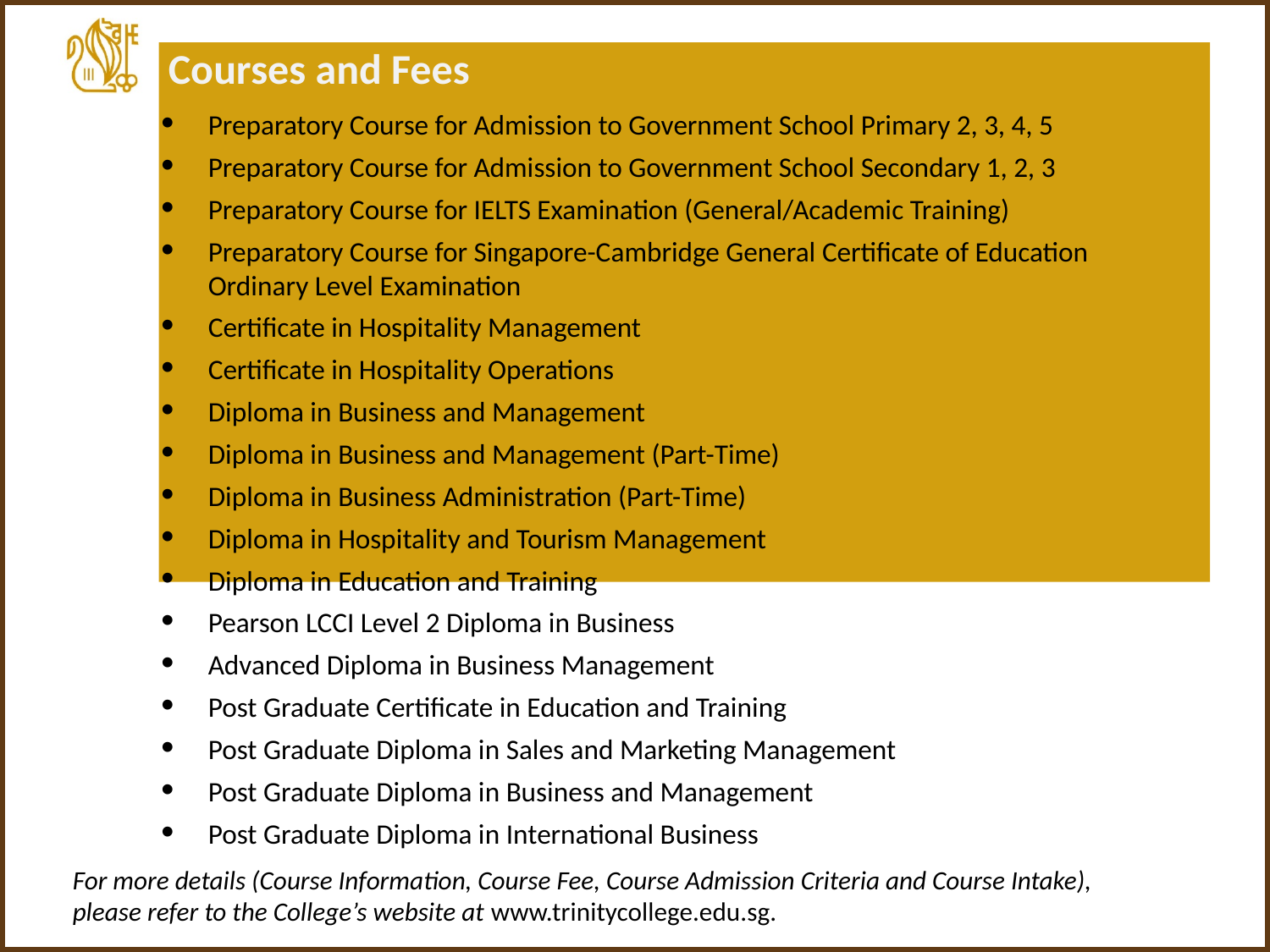

Courses and Fees
Preparatory Course for Admission to Government School Primary 2, 3, 4, 5
Preparatory Course for Admission to Government School Secondary 1, 2, 3
Preparatory Course for IELTS Examination (General/Academic Training)
Preparatory Course for Singapore-Cambridge General Certificate of Education Ordinary Level Examination
Certificate in Hospitality Management
Certificate in Hospitality Operations
Diploma in Business and Management
Diploma in Business and Management (Part-Time)​
Diploma in Business Administration (Part-Time)
Diploma in Hospitality and Tourism Management
Diploma in Education and Training
Pearson LCCI Level 2 Diploma in Business
Advanced Diploma in Business Management
Post Graduate Certificate in Education and Training
Post Graduate Diploma in Sales and Marketing Management
Post Graduate Diploma in Business and Management
Post Graduate Diploma in International Business
For more details (Course Information, Course Fee, Course Admission Criteria and Course Intake),
please refer to the College’s website at www.trinitycollege.edu.sg.